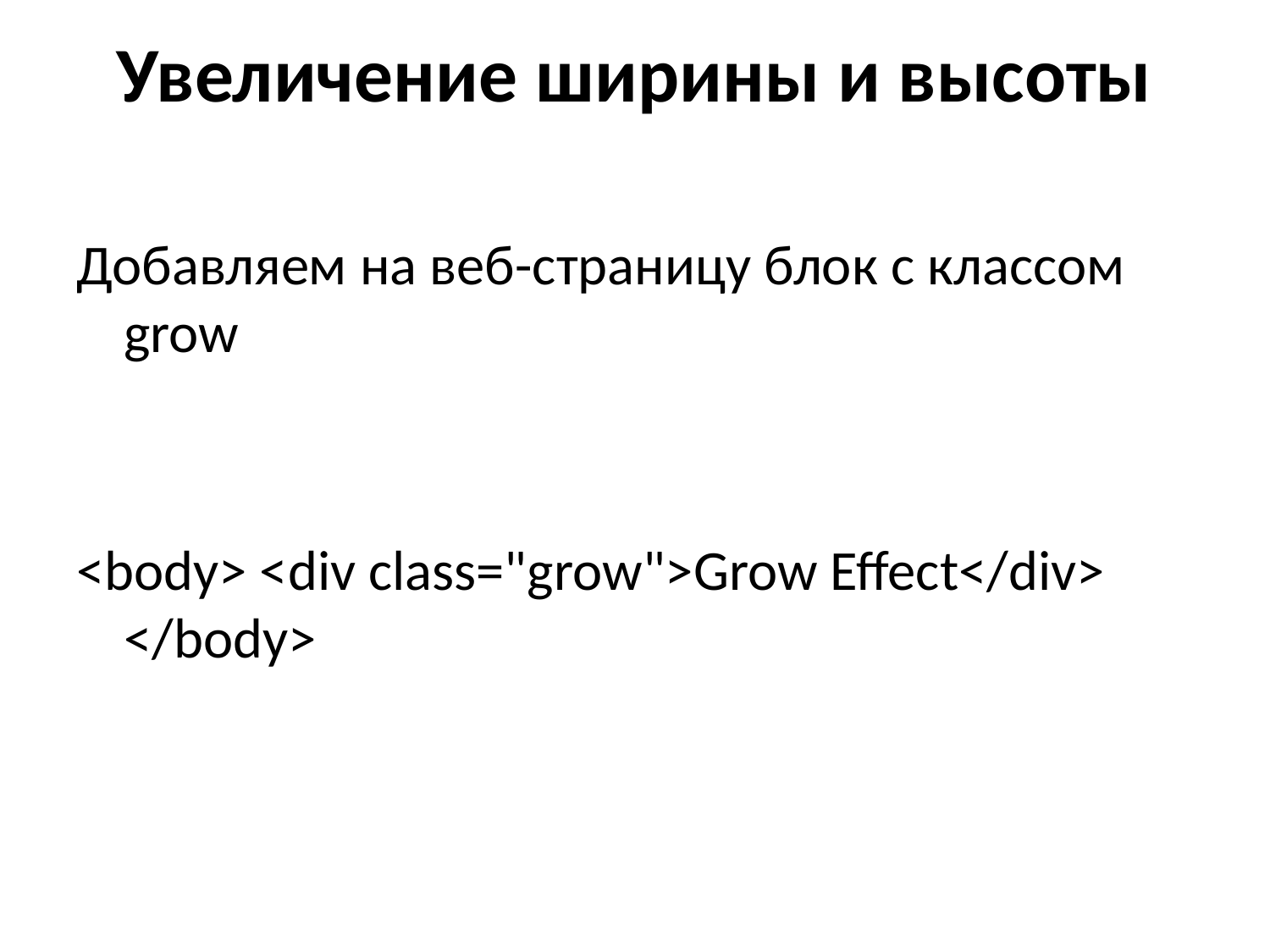

# Увеличение ширины и высоты
Добавляем на веб-страницу блок с классом grow

<body> <div class="grow">Grow Effect</div> </body>